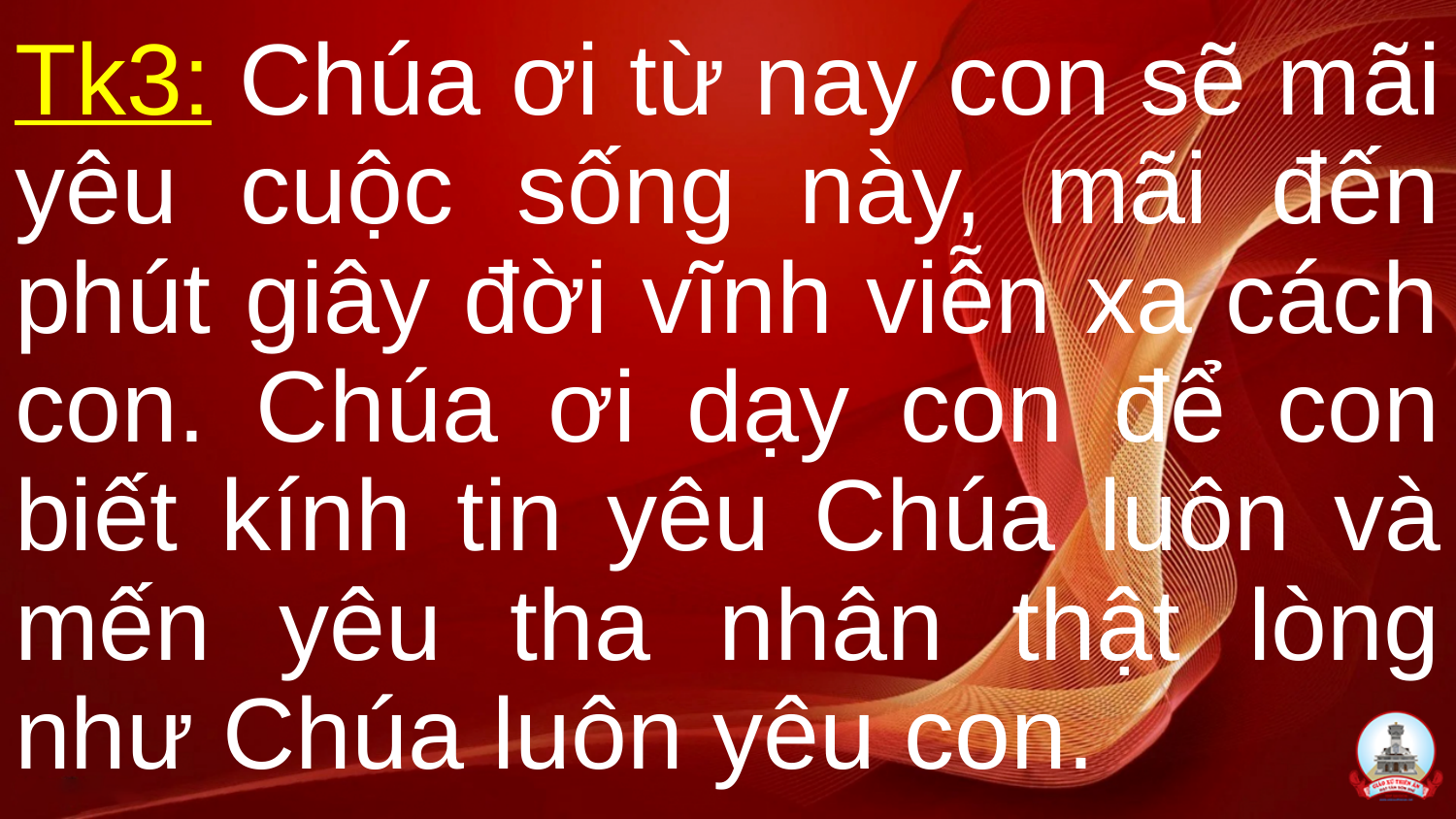

# Tk3: Chúa ơi từ nay con sẽ mãi yêu cuộc sống này, mãi đến phút giây đời vĩnh viễn xa cách con. Chúa ơi dạy con để con biết kính tin yêu Chúa luôn và mến yêu tha nhân thật lòng như Chúa luôn yêu con.